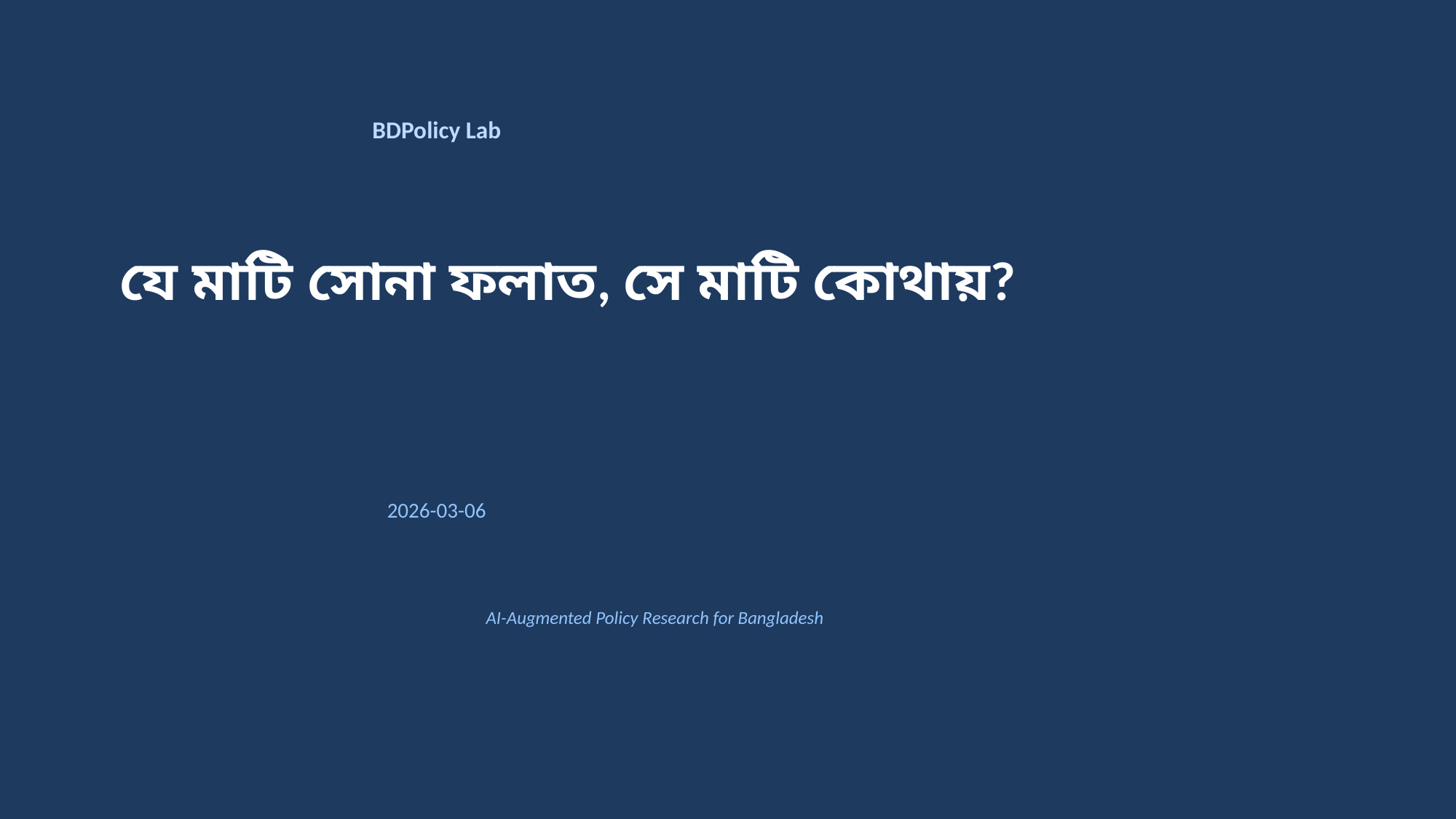

BDPolicy Lab
যে মাটি সোনা ফলাত, সে মাটি কোথায়?
2026-03-06
AI-Augmented Policy Research for Bangladesh